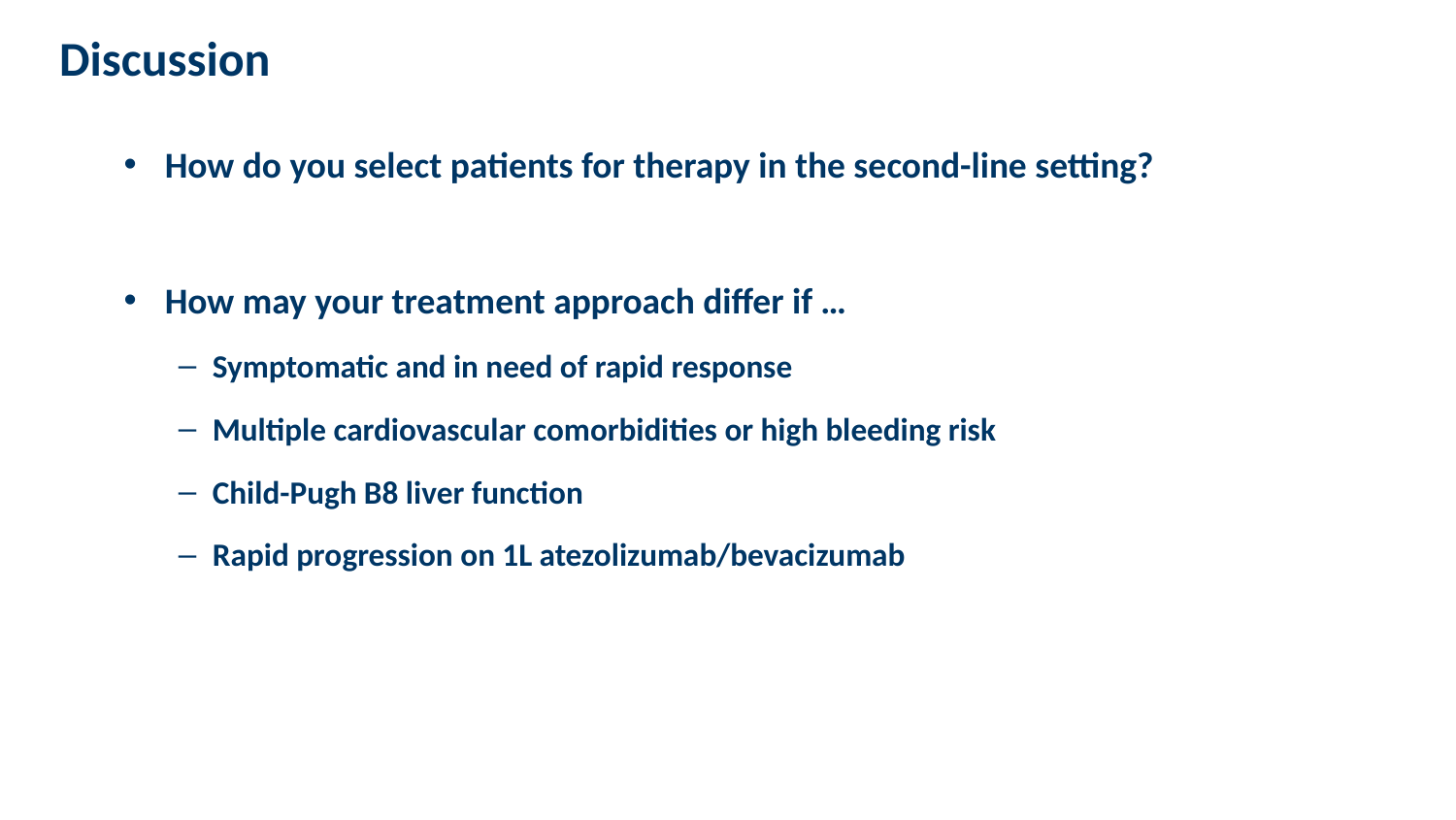

Discussion
How do you select patients for therapy in the second-line setting?

How may your treatment approach differ if …
Symptomatic and in need of rapid response
Multiple cardiovascular comorbidities or high bleeding risk
Child-Pugh B8 liver function
Rapid progression on 1L atezolizumab/bevacizumab